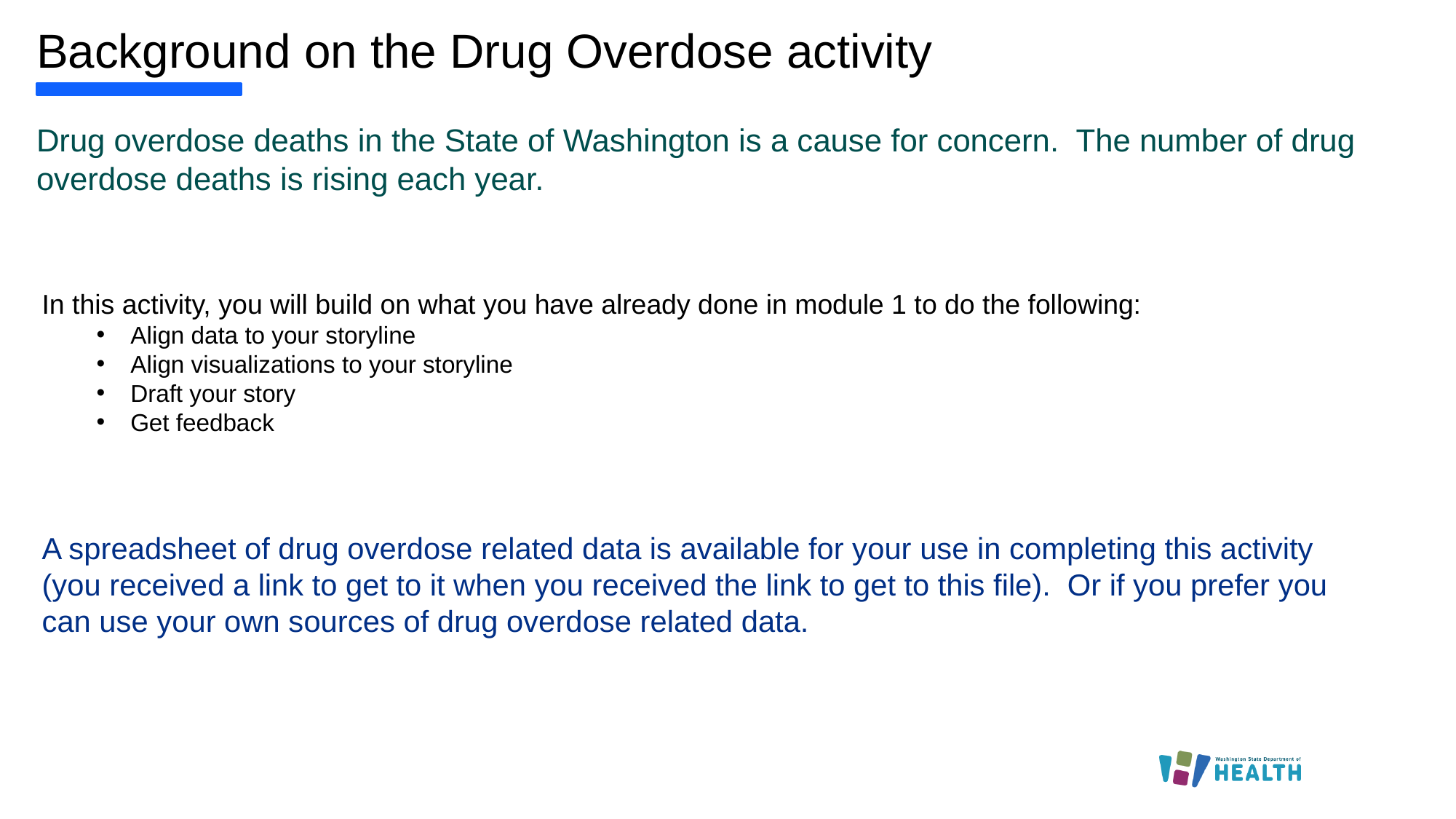

# Background on the Drug Overdose activity
Drug overdose deaths in the State of Washington is a cause for concern.  The number of drug overdose deaths is rising each year.
In this activity, you will build on what you have already done in module 1 to do the following:
Align data to your storyline
Align visualizations to your storyline
Draft your story
Get feedback
A spreadsheet of drug overdose related data is available for your use in completing this activity (you received a link to get to it when you received the link to get to this file).  Or if you prefer you can use your own sources of drug overdose related data.